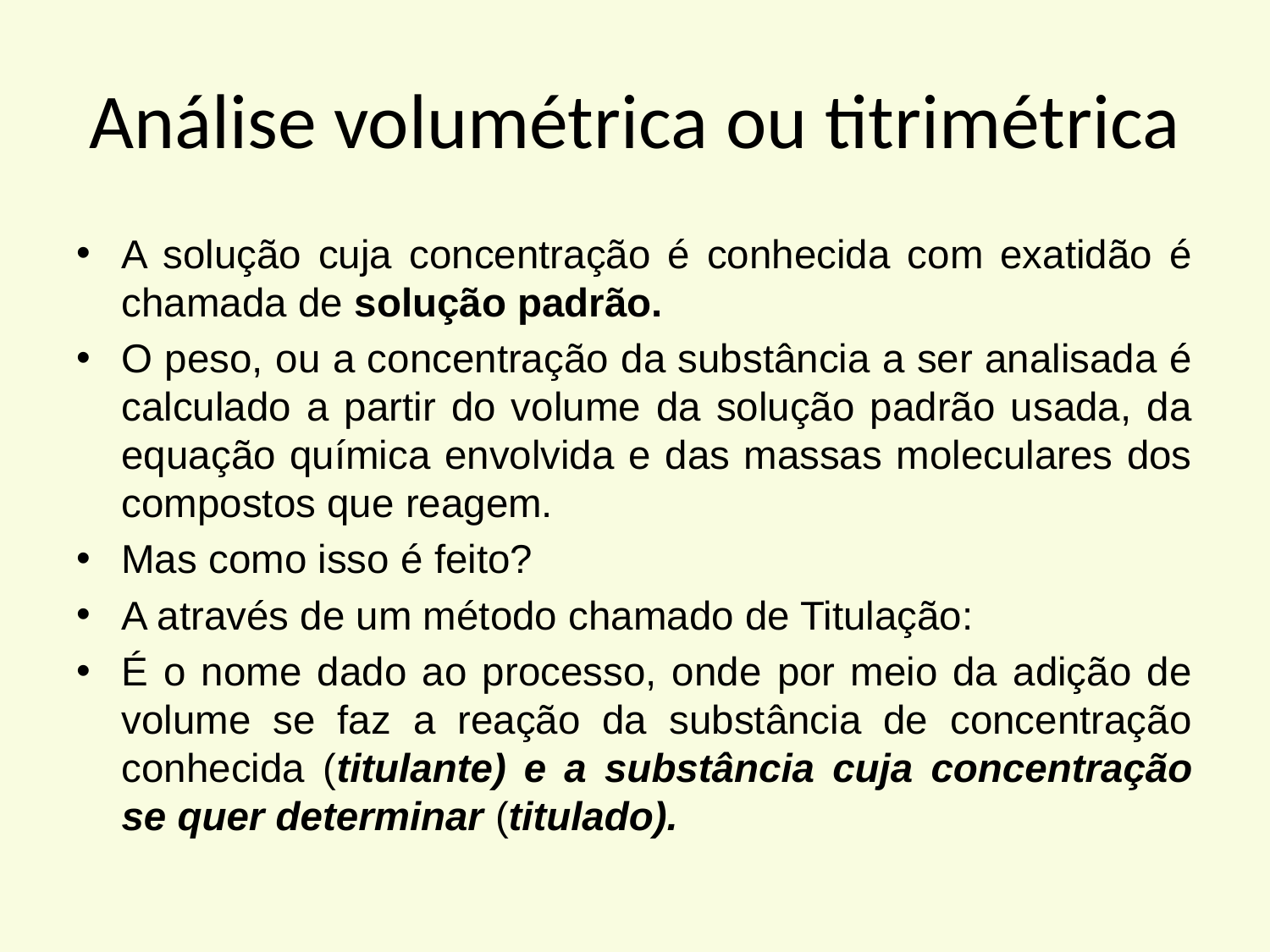

# Análise volumétrica ou titrimétrica
A solução cuja concentração é conhecida com exatidão é chamada de solução padrão.
O peso, ou a concentração da substância a ser analisada é calculado a partir do volume da solução padrão usada, da equação química envolvida e das massas moleculares dos compostos que reagem.
Mas como isso é feito?
A através de um método chamado de Titulação:
É o nome dado ao processo, onde por meio da adição de volume se faz a reação da substância de concentração conhecida (titulante) e a substância cuja concentração se quer determinar (titulado).